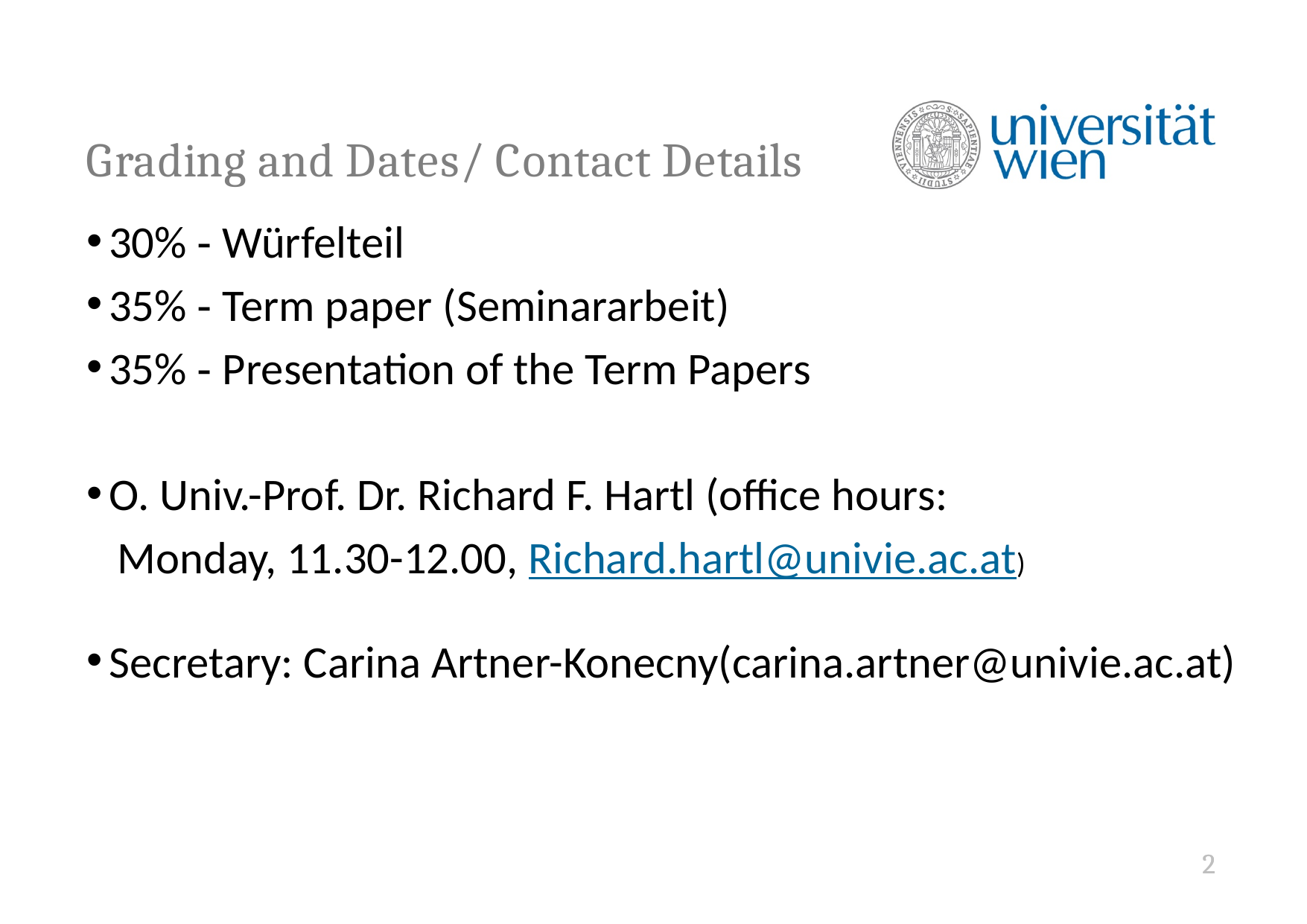

# Grading and Dates/ Contact Details
30% ‐ Würfelteil
35% ‐ Term paper (Seminararbeit)
35% ‐ Presentation of the Term Papers

O. Univ.-Prof. Dr. Richard F. Hartl (office hours:
   Monday, 11.30-12.00, Richard.hartl@univie.ac.at)

Secretary: Carina Artner-Konecny(carina.artner@univie.ac.at)